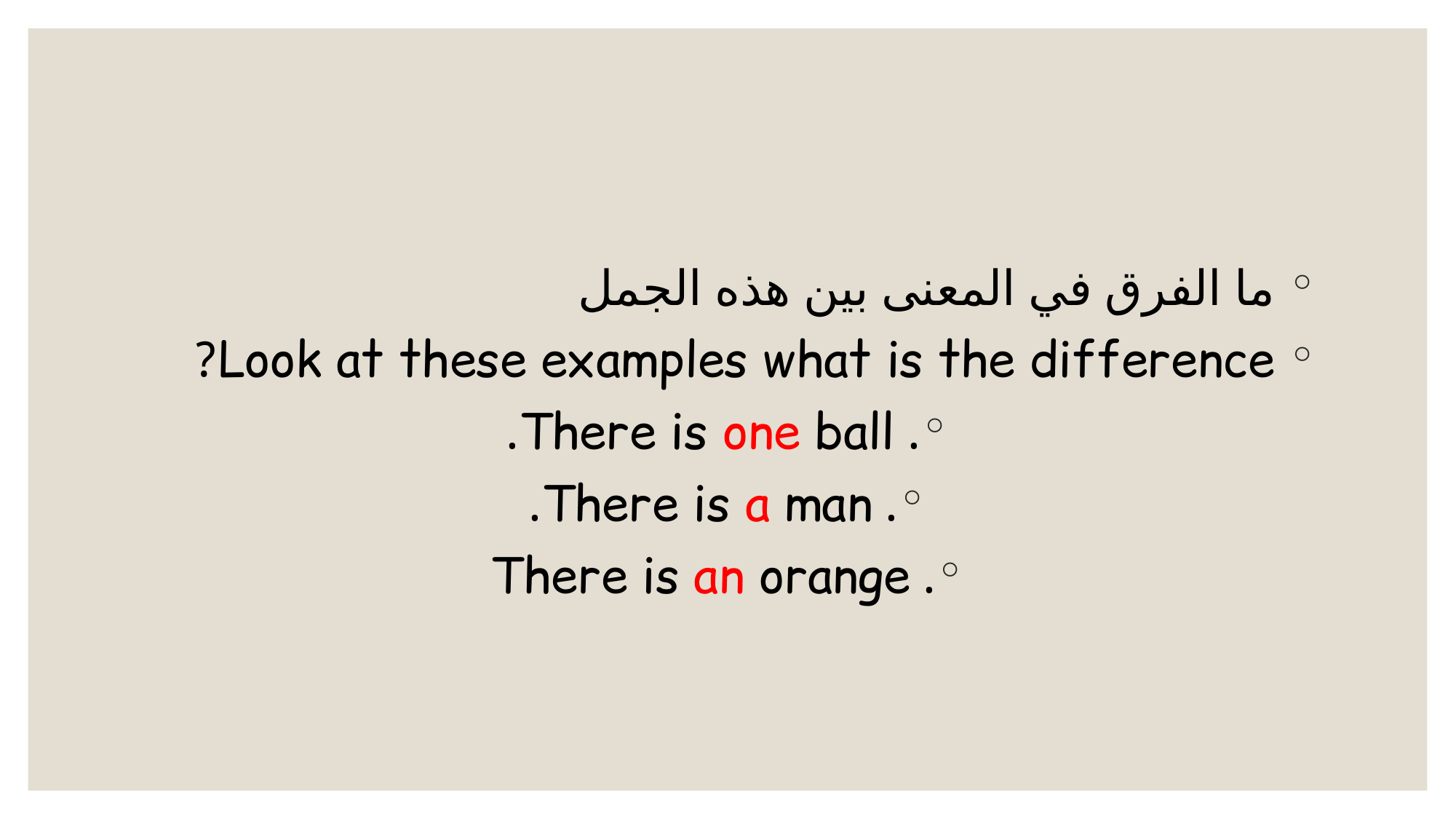

ما الفرق في المعنى بين هذه الجمل
 Look at these examples what is the difference?
. There is one ball.
. There is a man.
. There is an orange